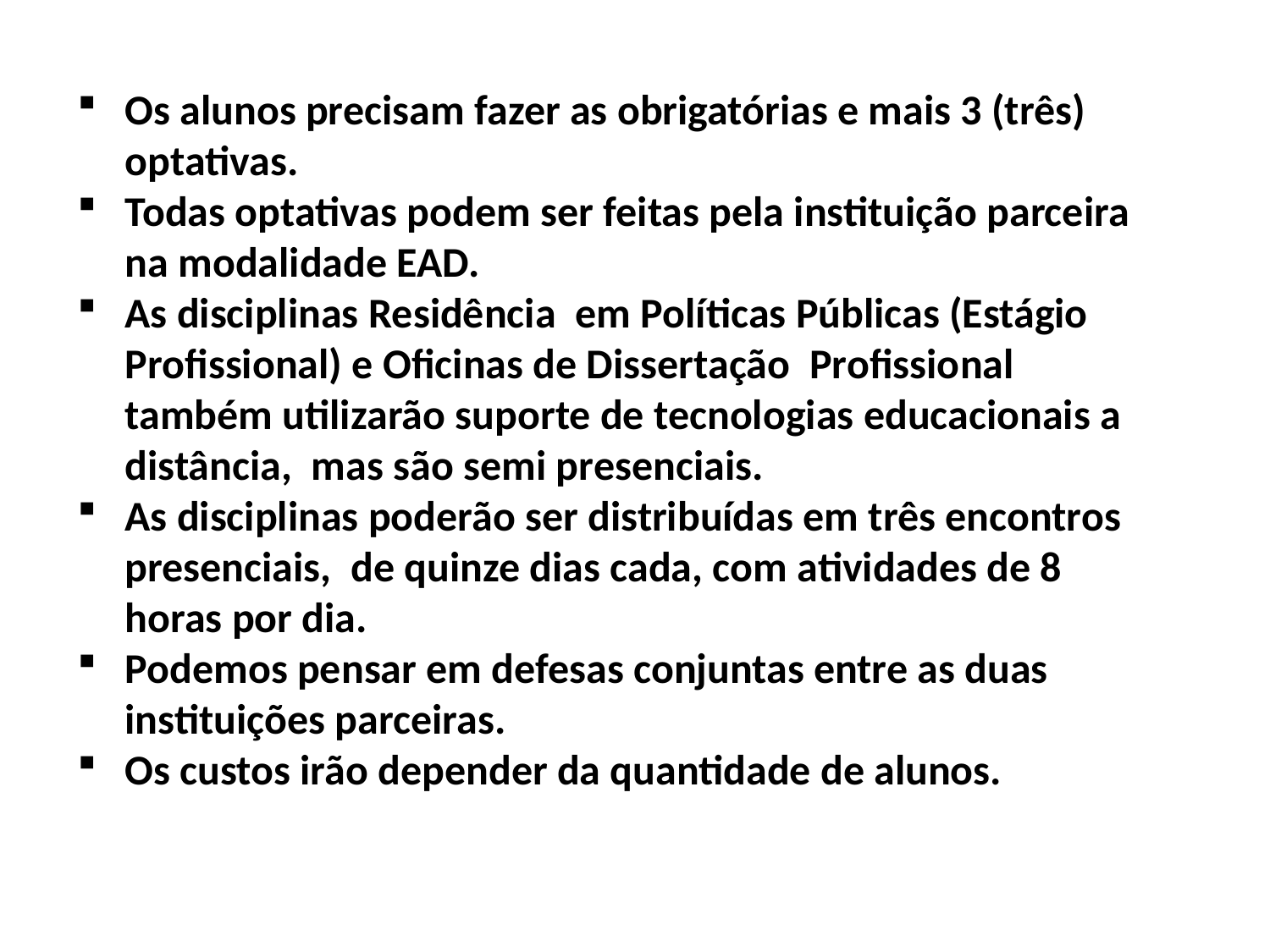

Os alunos precisam fazer as obrigatórias e mais 3 (três) optativas.
Todas optativas podem ser feitas pela instituição parceira na modalidade EAD.
As disciplinas Residência  em Políticas Públicas (Estágio Profissional) e Oficinas de Dissertação  Profissional também utilizarão suporte de tecnologias educacionais a distância,  mas são semi presenciais.
As disciplinas poderão ser distribuídas em três encontros presenciais,  de quinze dias cada, com atividades de 8 horas por dia.
Podemos pensar em defesas conjuntas entre as duas instituições parceiras.
Os custos irão depender da quantidade de alunos.